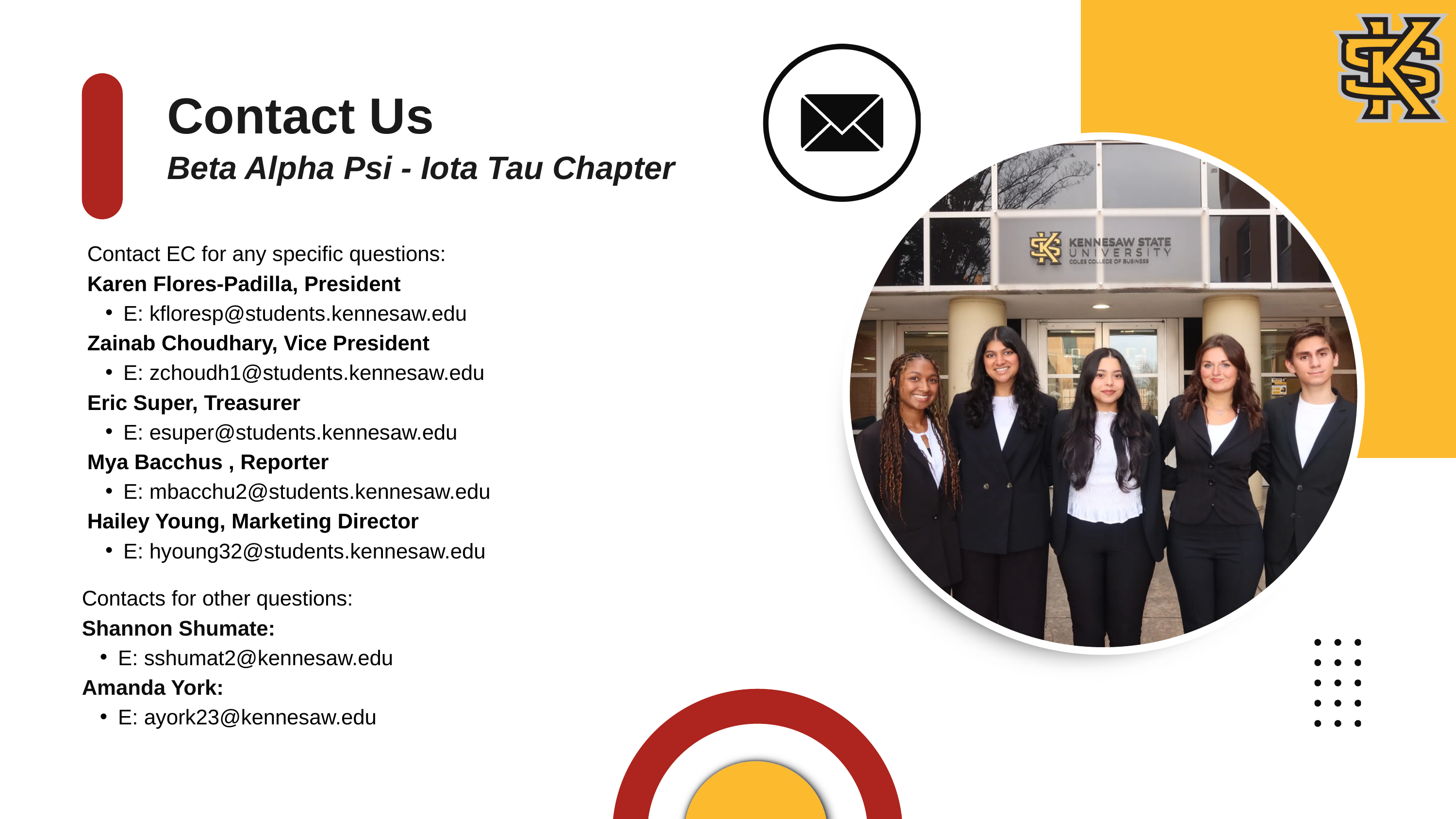

Contact Us
Beta Alpha Psi - Iota Tau Chapter

Contact EC for any specific questions:
Karen Flores-Padilla, President
E: kfloresp@students.kennesaw.edu
Zainab Choudhary, Vice President
E: zchoudh1@students.kennesaw.edu
Eric Super, Treasurer
E: esuper@students.kennesaw.edu
Mya Bacchus , Reporter
E: mbacchu2@students.kennesaw.edu
Hailey Young, Marketing Director
E: hyoung32@students.kennesaw.edu
Contacts for other questions:
Shannon Shumate:
E: sshumat2@kennesaw.edu
Amanda York:
E: ayork23@kennesaw.edu